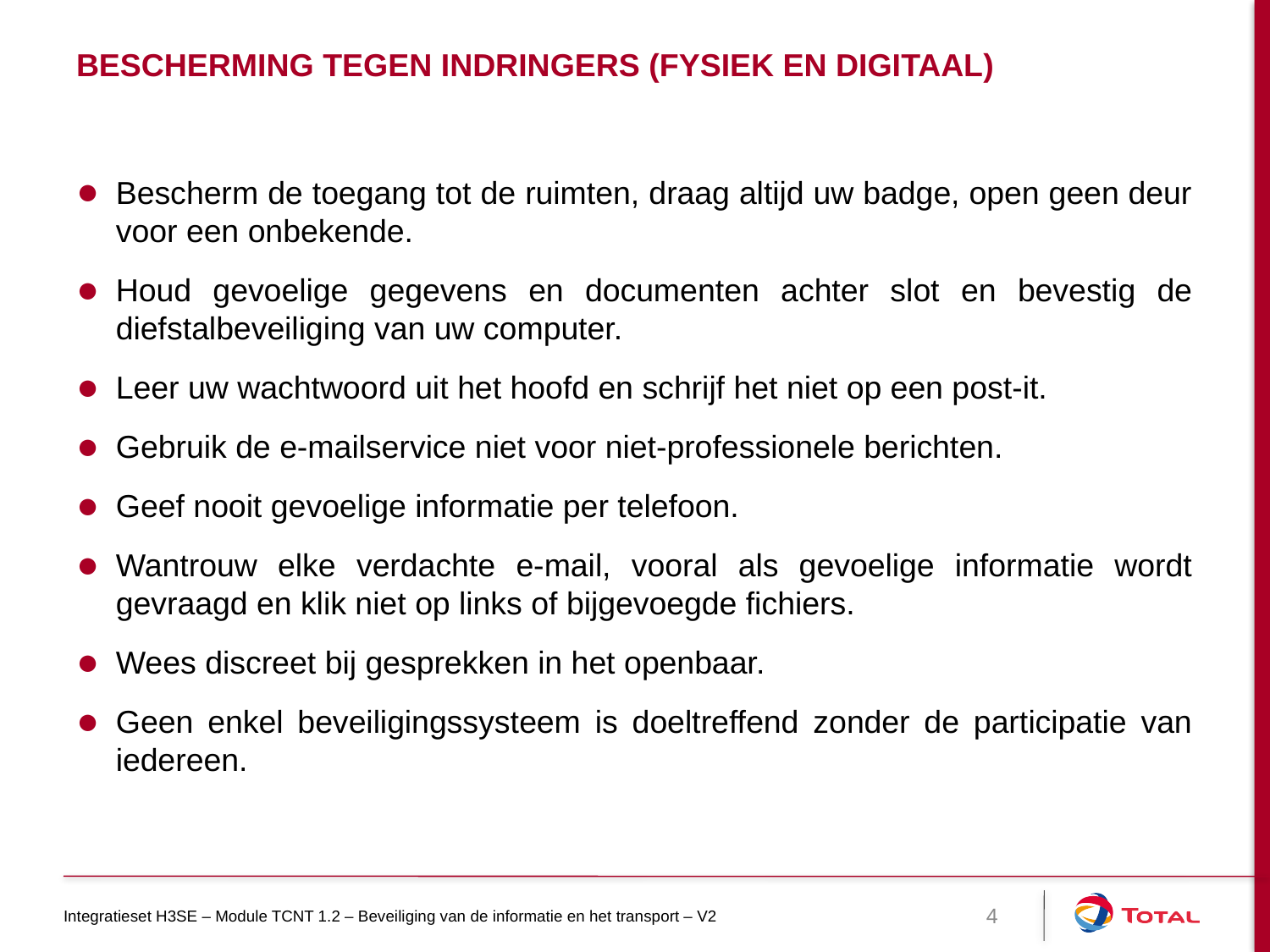

# BESCHERMING TEGEN INDRINGERS (FYSIEK EN DIGITAAL)
Bescherm de toegang tot de ruimten, draag altijd uw badge, open geen deur voor een onbekende.
Houd gevoelige gegevens en documenten achter slot en bevestig de diefstalbeveiliging van uw computer.
Leer uw wachtwoord uit het hoofd en schrijf het niet op een post-it.
Gebruik de e-mailservice niet voor niet-professionele berichten.
Geef nooit gevoelige informatie per telefoon.
Wantrouw elke verdachte e-mail, vooral als gevoelige informatie wordt gevraagd en klik niet op links of bijgevoegde fichiers.
Wees discreet bij gesprekken in het openbaar.
Geen enkel beveiligingssysteem is doeltreffend zonder de participatie van iedereen.
Integratieset H3SE – Module TCNT 1.2 – Beveiliging van de informatie en het transport – V2
4